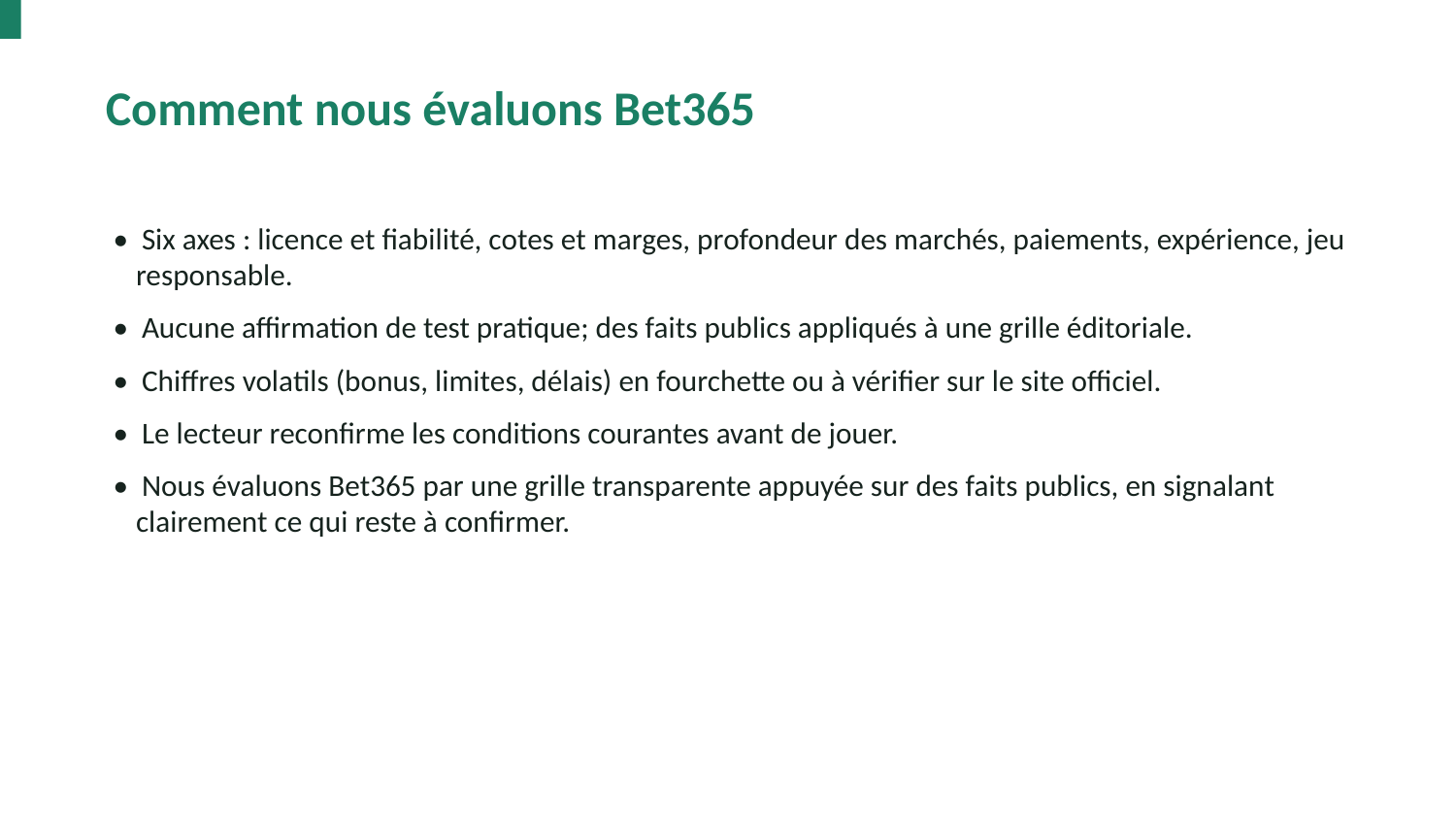

Comment nous évaluons Bet365
•  Six axes : licence et fiabilité, cotes et marges, profondeur des marchés, paiements, expérience, jeu responsable.
•  Aucune affirmation de test pratique; des faits publics appliqués à une grille éditoriale.
•  Chiffres volatils (bonus, limites, délais) en fourchette ou à vérifier sur le site officiel.
•  Le lecteur reconfirme les conditions courantes avant de jouer.
•  Nous évaluons Bet365 par une grille transparente appuyée sur des faits publics, en signalant clairement ce qui reste à confirmer.